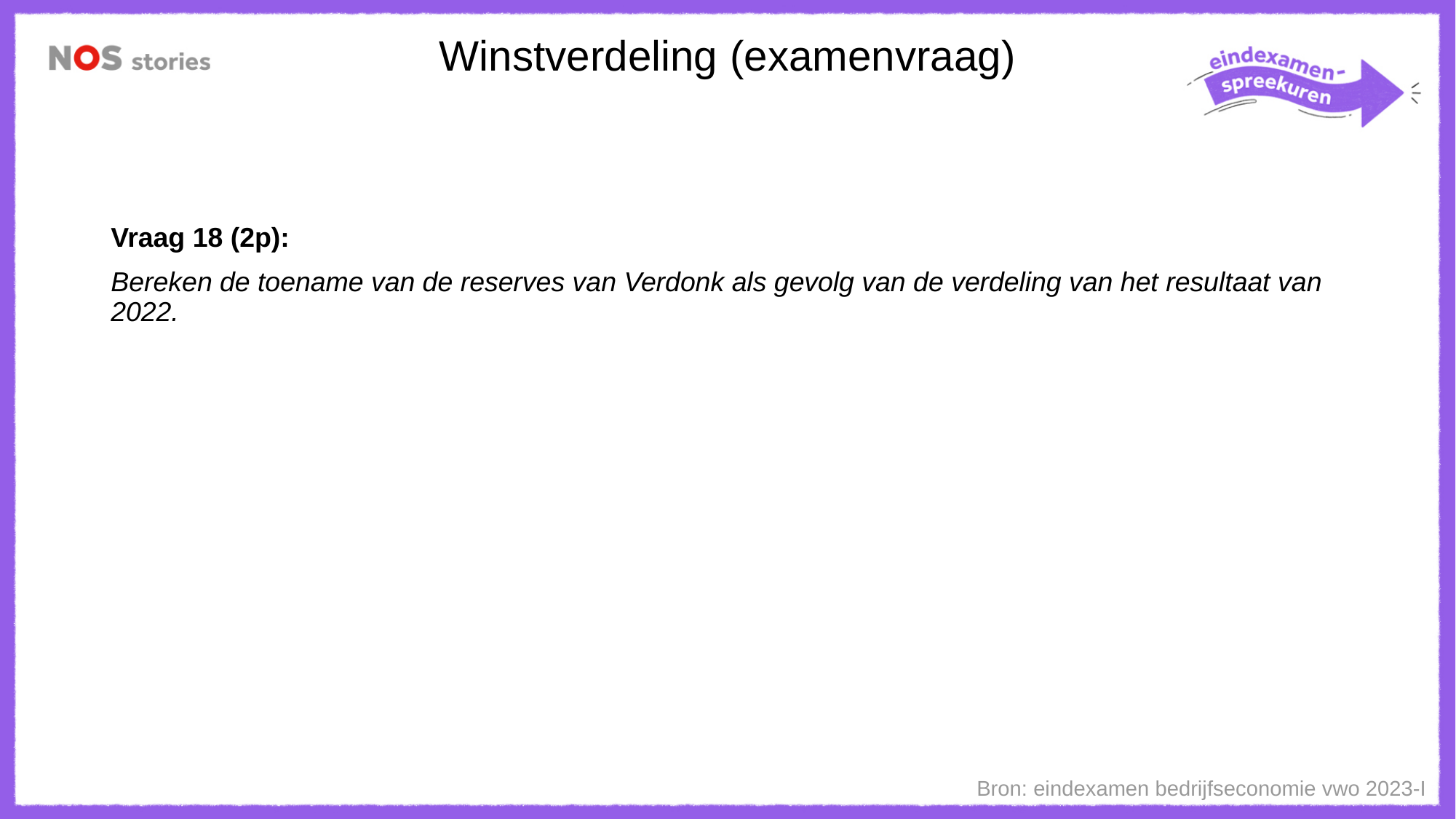

Winstverdeling (examenvraag)
Vraag 18 (2p):
Bereken de toename van de reserves van Verdonk als gevolg van de verdeling van het resultaat van 2022.

Bron: eindexamen bedrijfseconomie vwo 2023-I